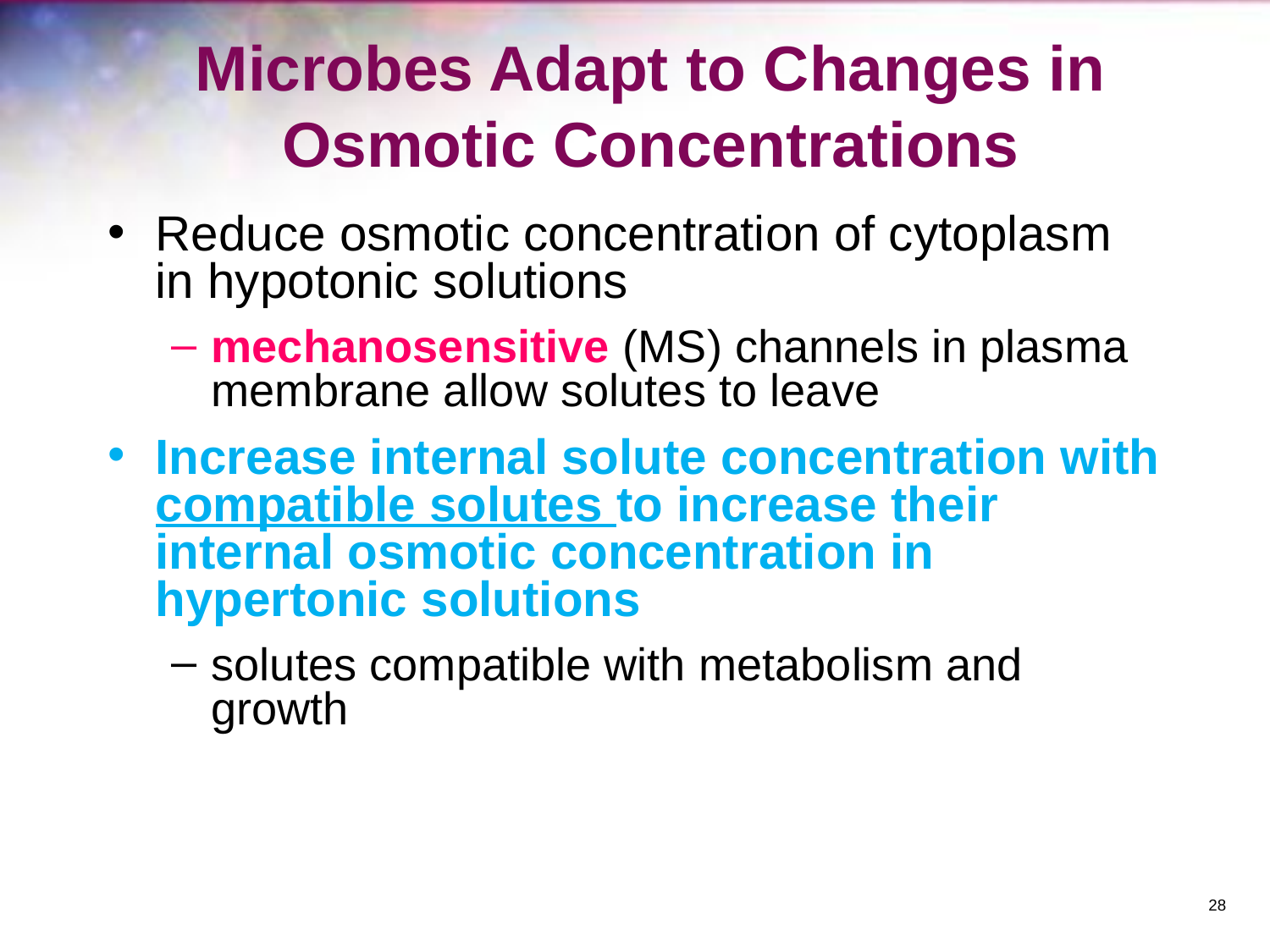

# Microbes Adapt to Changes in Osmotic Concentrations
Reduce osmotic concentration of cytoplasm in hypotonic solutions
mechanosensitive (MS) channels in plasma membrane allow solutes to leave
Increase internal solute concentration with compatible solutes to increase their internal osmotic concentration in hypertonic solutions
solutes compatible with metabolism and growth
28